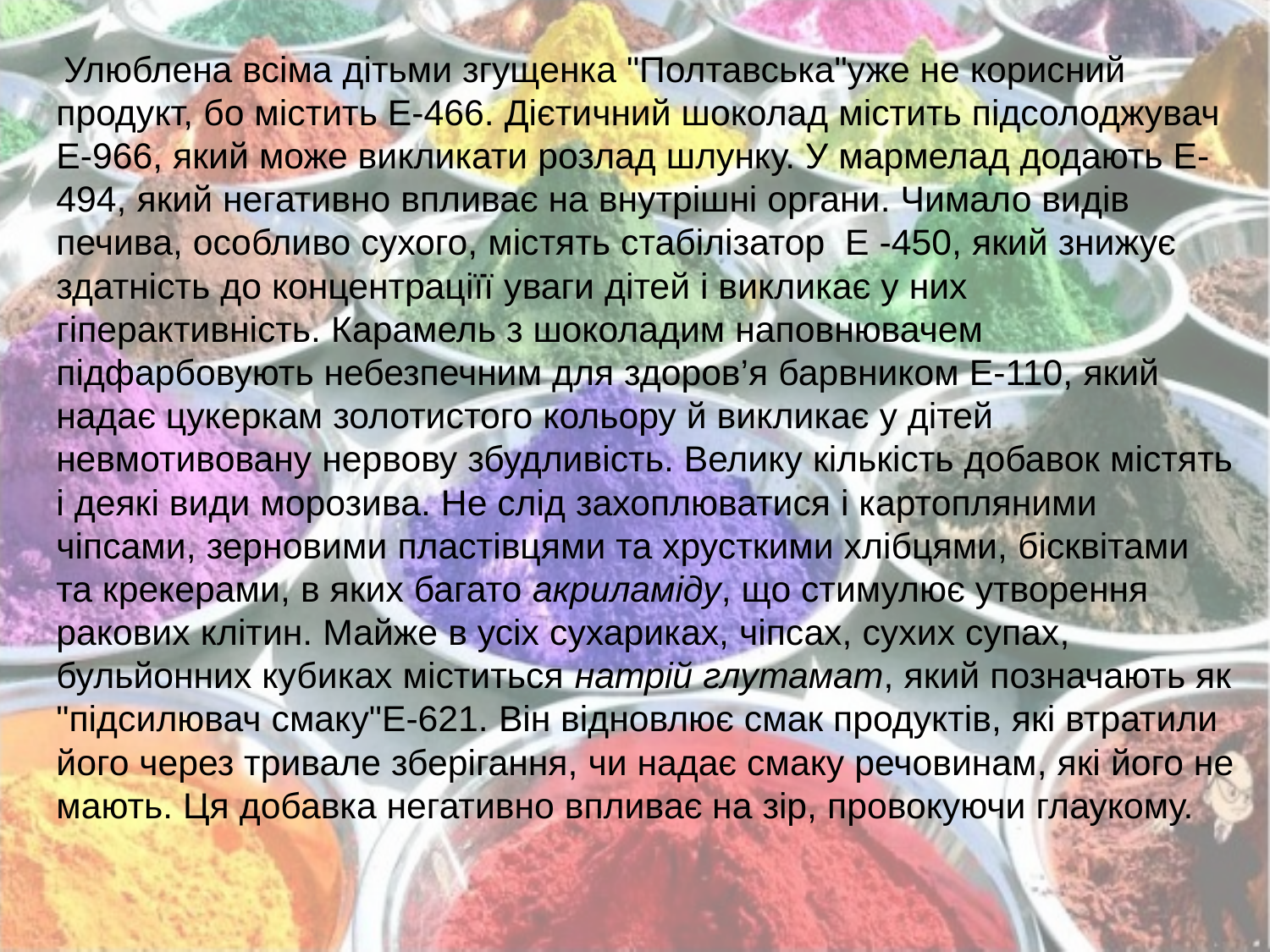

Улюблена всіма дітьми згущенка "Полтавська"уже не корисний продукт, бо містить Е-466. Дієтичний шоколад містить підсолоджувач Е-966, який може викликати розлад шлунку. У мармелад додають Е-494, який негативно впливає на внутрішні органи. Чимало видів печива, особливо сухого, містять стабілізатор  Е -450, який знижує здатність до концентраціїї уваги дітей і викликає у них гіперактивність. Карамель з шоколадим наповнювачем підфарбовують небезпечним для здоров’я барвником Е-110, який надає цукеркам золотистого кольору й викликає у дітей невмотивовану нервову збудливість. Велику кількість добавок містять і деякі види морозива. Не слід захоплюватися і картопляними чіпсами, зерновими пластівцями та хрусткими хлібцями, бісквітами та крекерами, в яких багато акриламіду, що стимулює утворення ракових клітин. Майже в усіх сухариках, чіпсах, сухих супах, бульйонних кубиках міститься натрій глутамат, який позначають як "підсилювач смаку"Е-621. Він відновлює смак продуктів, які втратили його через тривале зберігання, чи надає смаку речовинам, які його не мають. Ця добавка негативно впливає на зір, провокуючи глаукому.